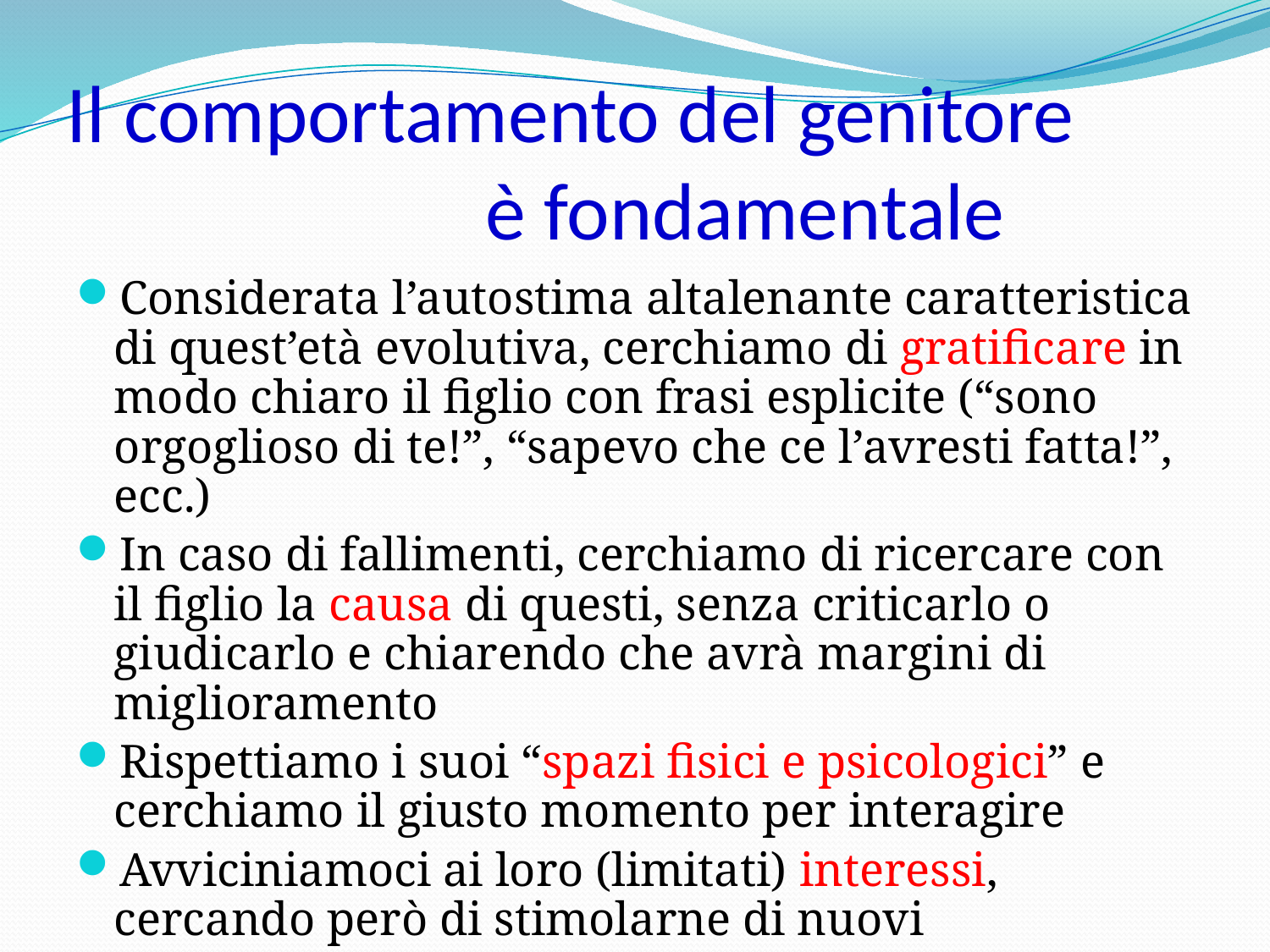

# Il comportamento del genitore                    è fondamentale
Considerata l’autostima altalenante caratteristica di quest’età evolutiva, cerchiamo di gratificare in modo chiaro il figlio con frasi esplicite (“sono orgoglioso di te!”, “sapevo che ce l’avresti fatta!”, ecc.)
In caso di fallimenti, cerchiamo di ricercare con il figlio la causa di questi, senza criticarlo o giudicarlo e chiarendo che avrà margini di miglioramento
Rispettiamo i suoi “spazi fisici e psicologici” e cerchiamo il giusto momento per interagire
Avviciniamoci ai loro (limitati) interessi, cercando però di stimolarne di nuovi